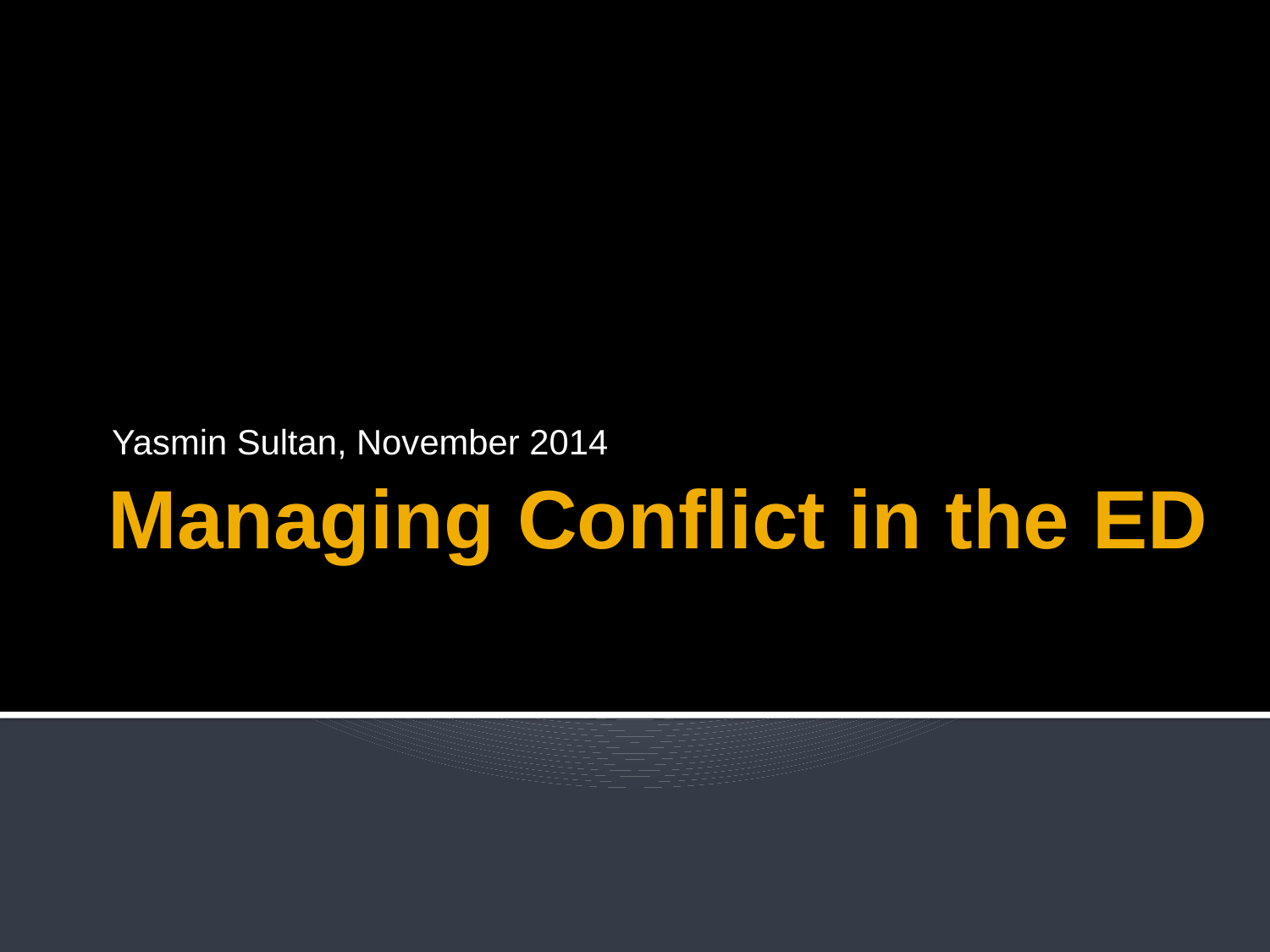

Yasmin Sultan, November 2014
# Managing Conflict in the ED